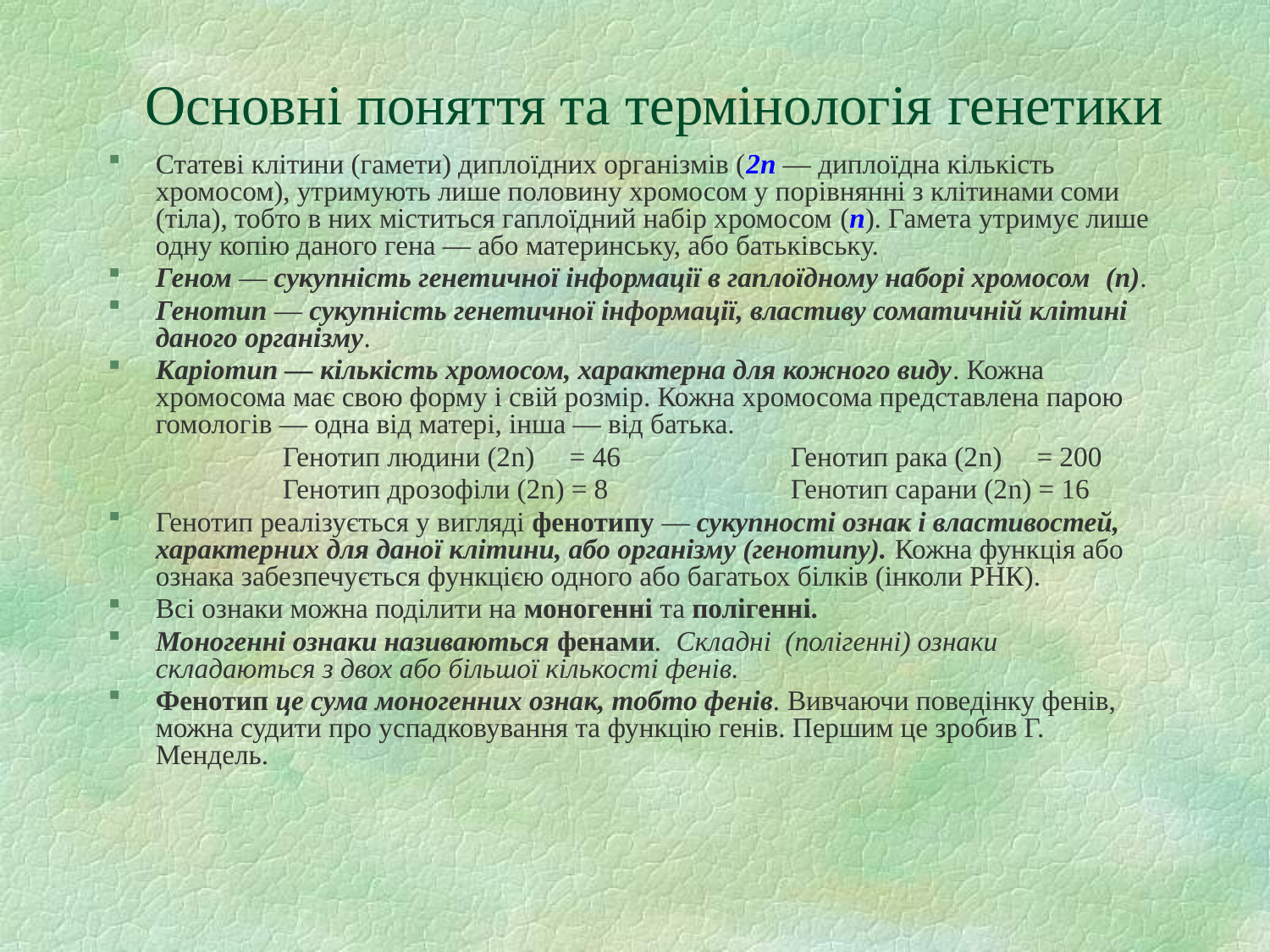

# Основні поняття та термінологія генетики
Статеві клітини (гамети) диплоїдних організмів (2n — диплоїдна кількість хромосом), утримують лише половину хромосом у порівнянні з клітинами соми (тіла), тобто в них міститься гаплоїдний набір хромосом (n). Гамета утримує лише одну копію даного гена — або материнську, або батьківську.
Геном — сукупність генетичної інформації в гаплоїдному наборі хромосом  (n).
Генотип — сукупність генетичної інформації, властиву соматичній клітині даного організму.
Каріотип — кількість хромосом, характерна для кожного виду. Кожна хромосома має свою форму і свій розмір. Кожна хромосома представлена парою гомологів — одна від матері, інша — від батька.
		Генотип людини (2n)     = 46		Генотип рака (2n)     = 200
		Генотип дрозофіли (2n) = 8		Генотип сарани (2n) = 16
Генотип реалізується у вигляді фенотипу — сукупності ознак і властивостей, характерних для даної клітини, або організму (генотипу). Кожна функція або ознака забезпечується функцією одного або багатьох білків (інколи РНК).
Всі ознаки можна поділити на моногенні та полігенні.
Моногенні ознаки називаються фенами.  Складні  (полігенні) ознаки складаються з двох або більшої кількості фенів.
Фенотип це сума моногенних ознак, тобто фенів. Вивчаючи поведінку фенів, можна судити про успадковування та функцію генів. Першим це зробив Г. Мендель.